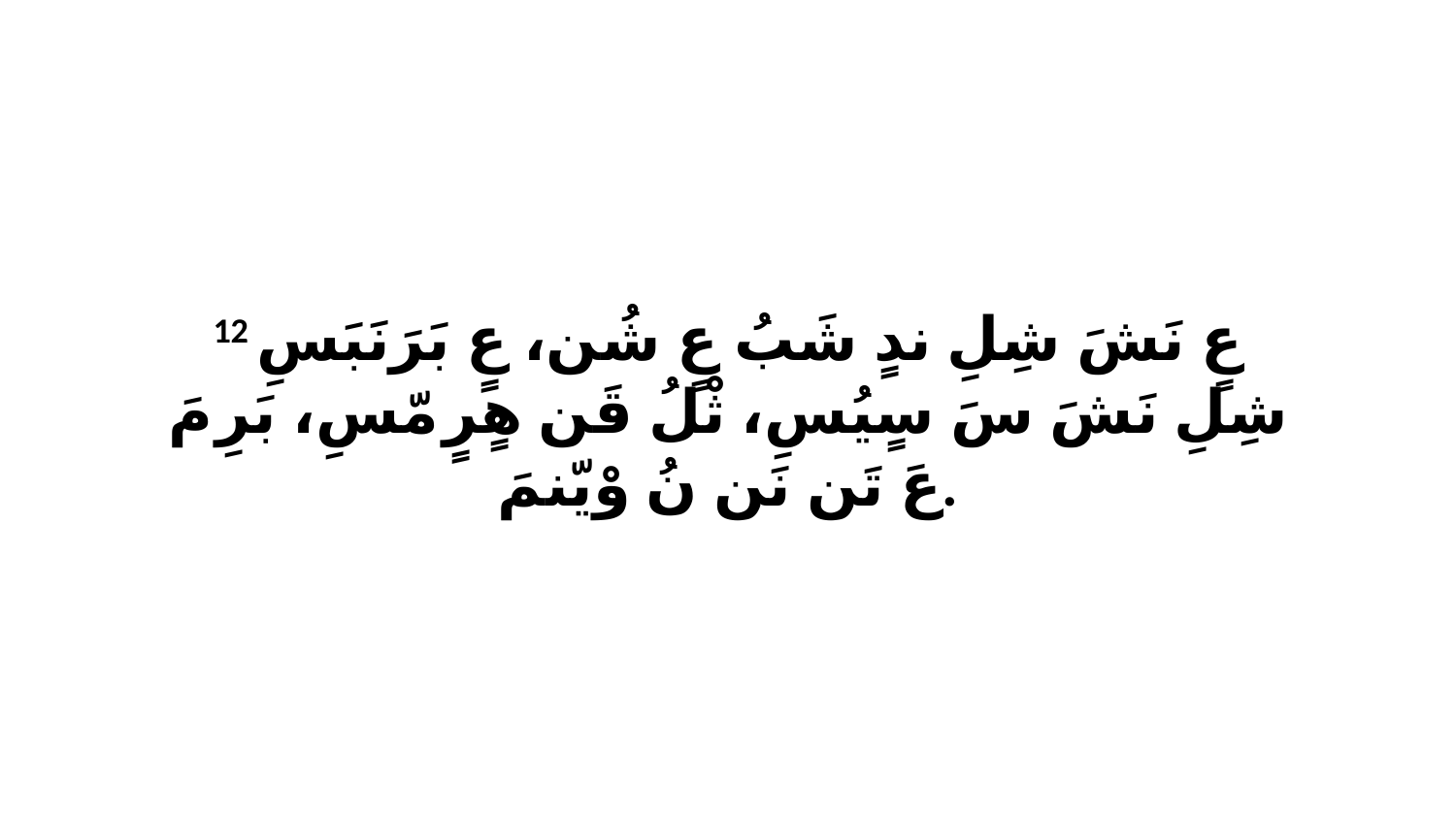

12 عٍ نَشَ شِلِ ندٍ شَبُ عٍ شُن، عٍ بَرَنَبَسِ شِلِ نَشَ سَ سٍيُسِ، ثْلُ قَن هٍرٍ مّسِ، بَرِ مَ عَ تَن نَن نُ وْيّنمَ.